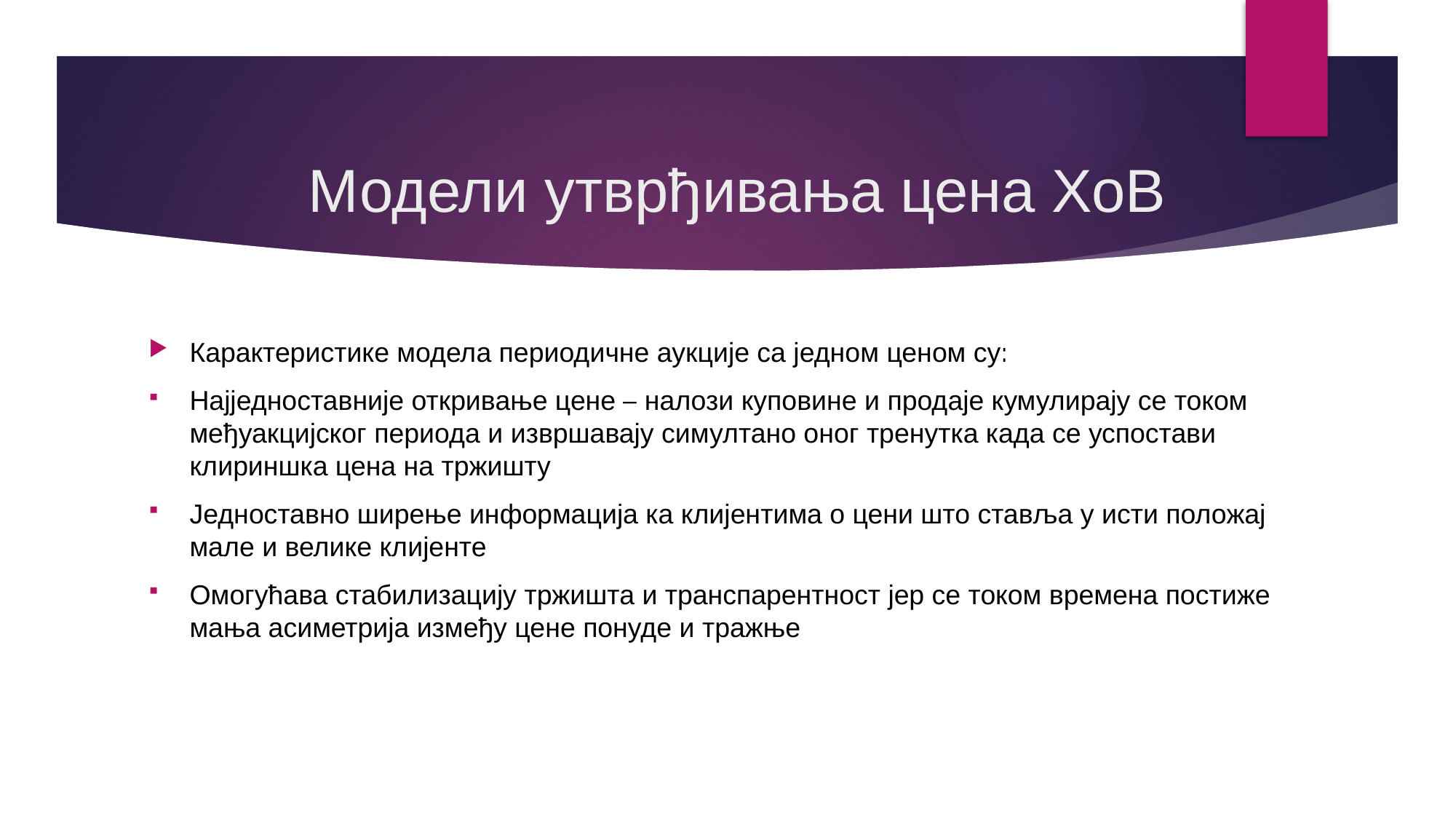

# Модели утврђивања цена ХоВ
Карактеристике модела периодичне аукције са једном ценом су:
Најједноставније откривање цене – налози куповине и продаје кумулирају се током међуакцијског периода и извршавају симултано оног тренутка када се успостави клириншка цена на тржишту
Једноставно ширење информација ка клијентима о цени што ставља у исти положај мале и велике клијенте
Омогућава стабилизацију тржишта и транспарентност јер се током времена постиже мања асиметрија између цене понуде и тражње